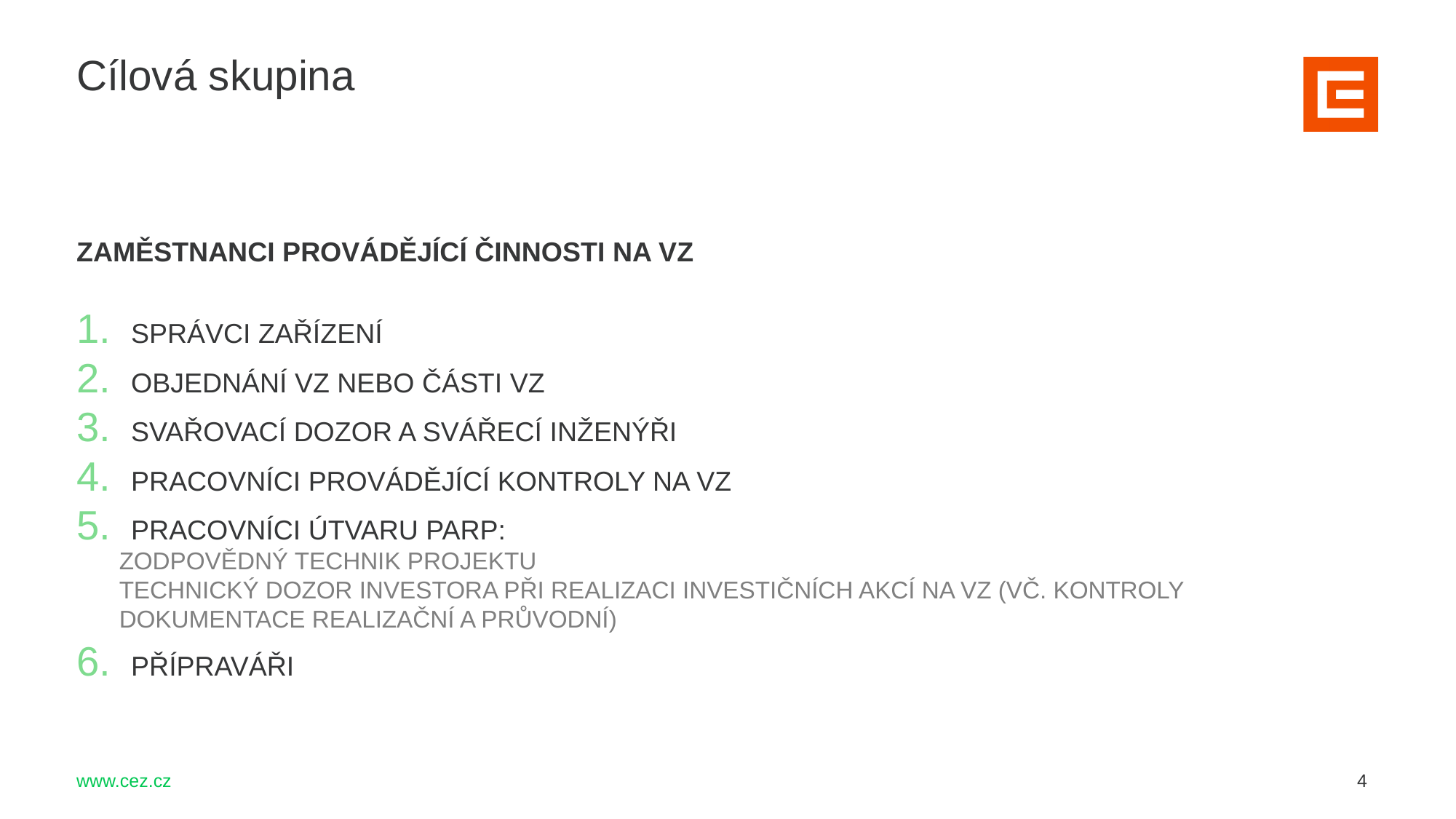

Cílová skupina
ZAMĚSTNANCI PROVÁDĚJÍCÍ ČINNOSTI NA VZ

SPRÁVCI ZAŘÍZENÍ
OBJEDNÁNÍ VZ NEBO ČÁSTI VZ
SVAŘOVACÍ DOZOR A SVÁŘECÍ INŽENÝŘI
PRACOVNÍCI PROVÁDĚJÍCÍ KONTROLY NA VZ
PRACOVNÍCI ÚTVARU PARP:
ZODPOVĚDNÝ TECHNIK PROJEKTU
TECHNICKÝ DOZOR INVESTORA PŘI REALIZACI INVESTIČNÍCH AKCÍ NA VZ (VČ. KONTROLY DOKUMENTACE REALIZAČNÍ A PRŮVODNÍ)
PŘÍPRAVÁŘI